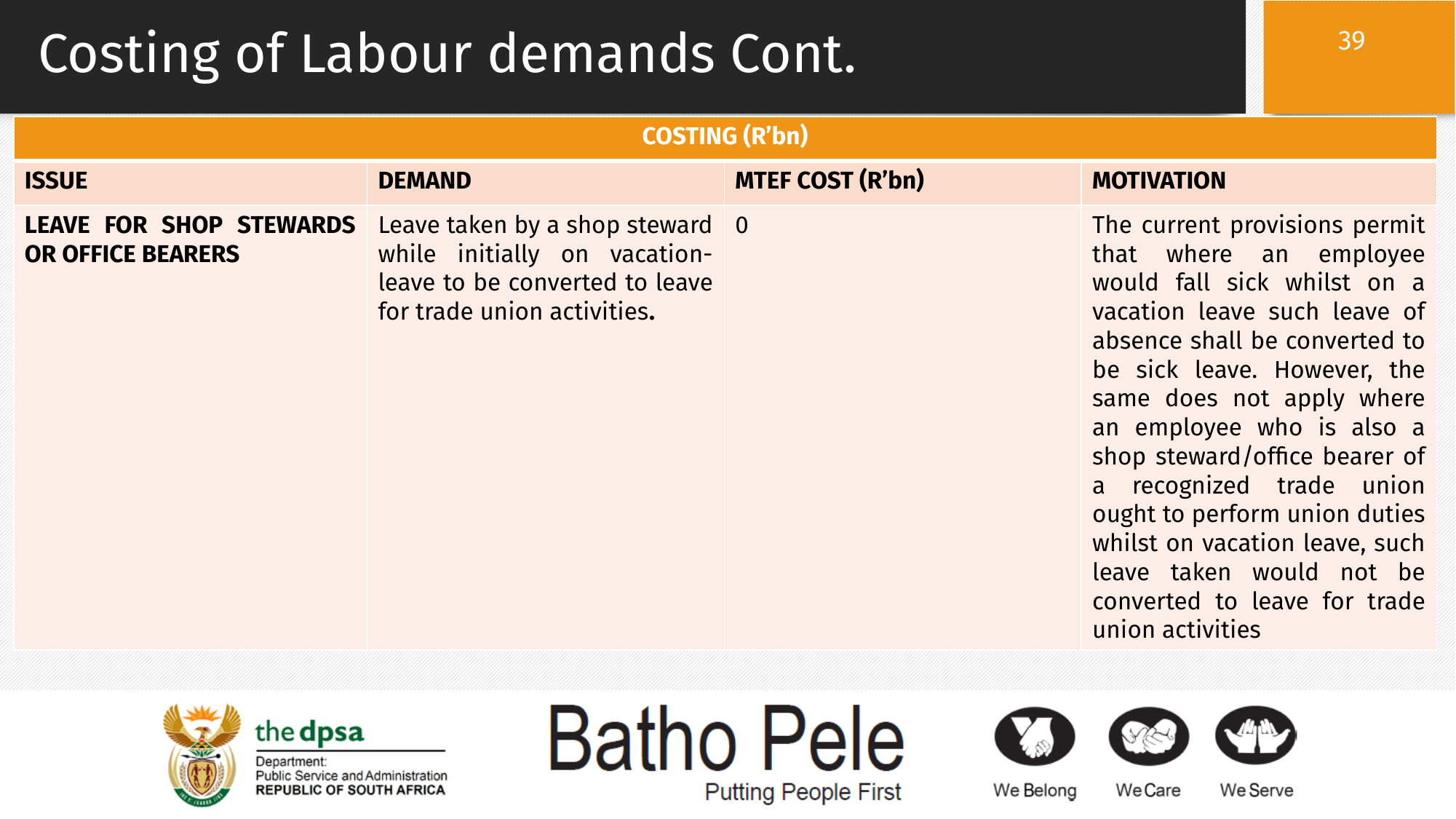

39
# Costing of Labour demands Cont.
| COSTING (R’bn) |  |  |  |
| --- | --- | --- | --- |
| ISSUE | DEMAND | MTEF COST (R’bn) | MOTIVATION |
| LEAVE FOR SHOP STEWARDS OR OFFICE BEARERS | Leave taken by a shop steward while initially on vacation-leave to be converted to leave for trade union activities. | 0 | The current provisions permit that where an employee would fall sick whilst on a vacation leave such leave of absence shall be converted to be sick leave. However, the same does not apply where an employee who is also a shop steward/office bearer of a recognized trade union ought to perform union duties whilst on vacation leave, such leave taken would not be converted to leave for trade union activities |